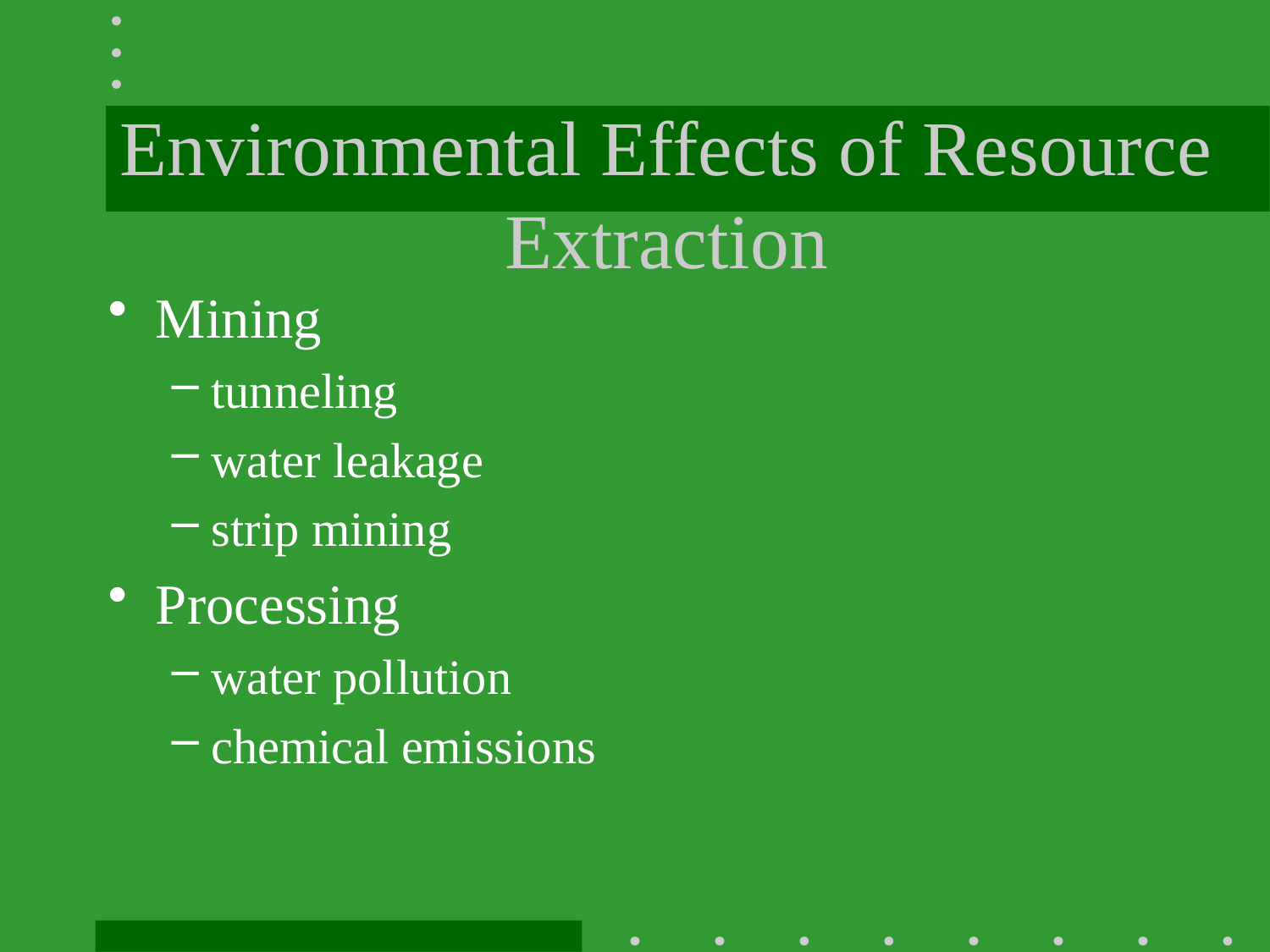

# Environmental Effects of Resource Extraction
Mining
tunneling
water leakage
strip mining
Processing
water pollution
chemical emissions